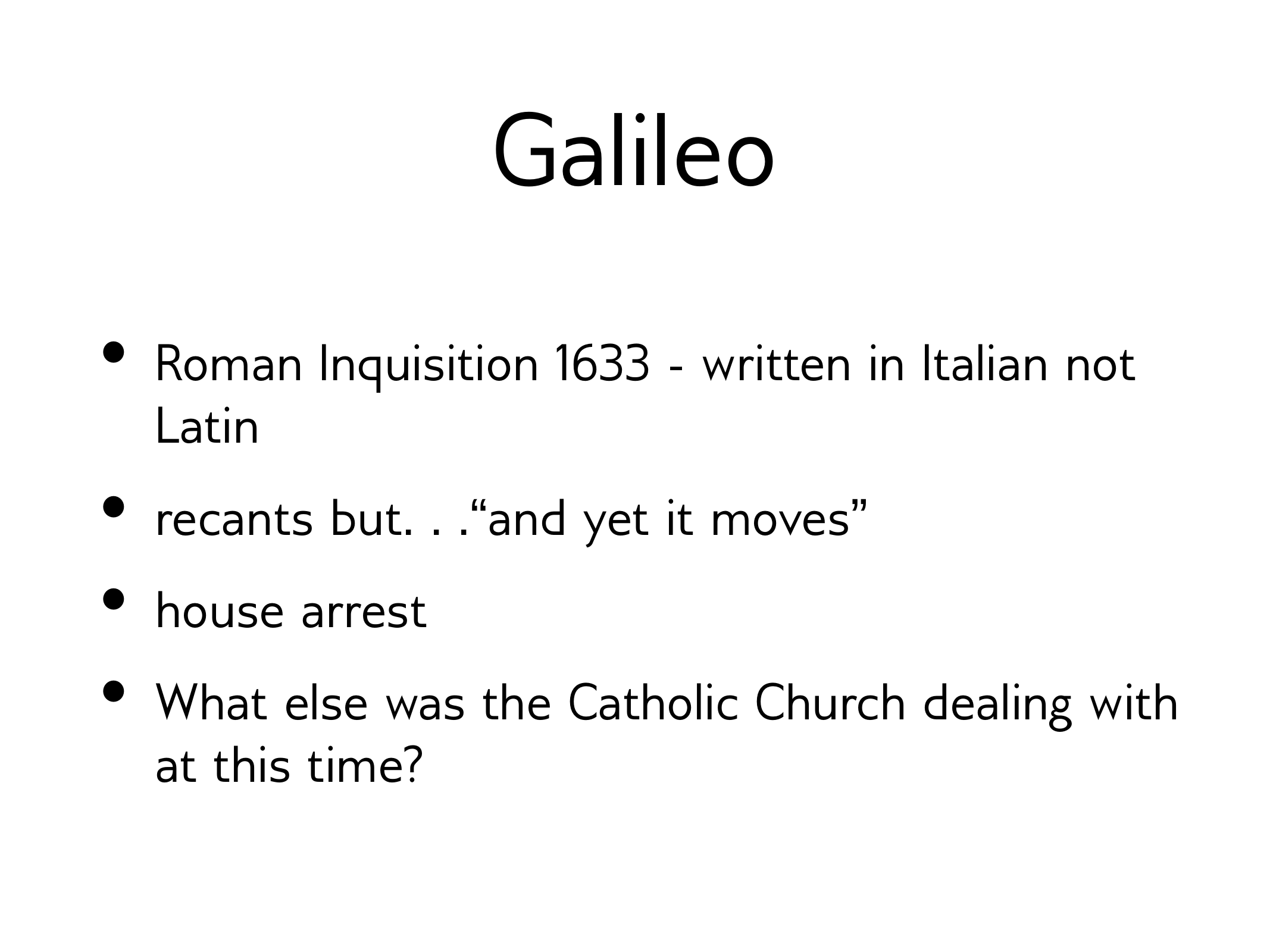

# Galileo
Roman Inquisition 1633 - written in Italian not Latin
recants but. . .“and yet it moves”
house arrest
What else was the Catholic Church dealing with at this time?